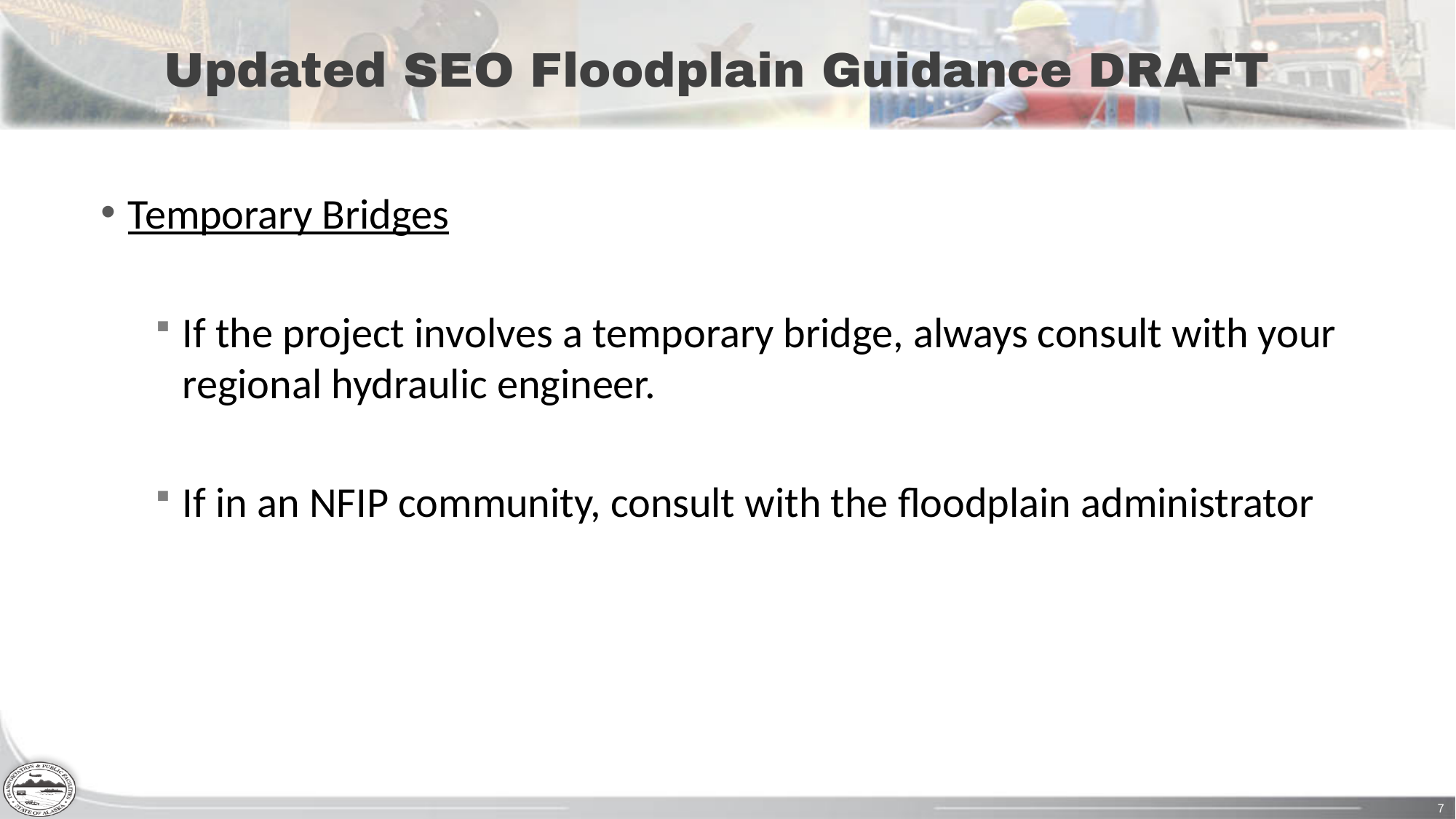

# Updated SEO Floodplain Guidance DRAFT
Temporary Bridges

If the project involves a temporary bridge, always consult with your regional hydraulic engineer.

If in an NFIP community, consult with the floodplain administrator